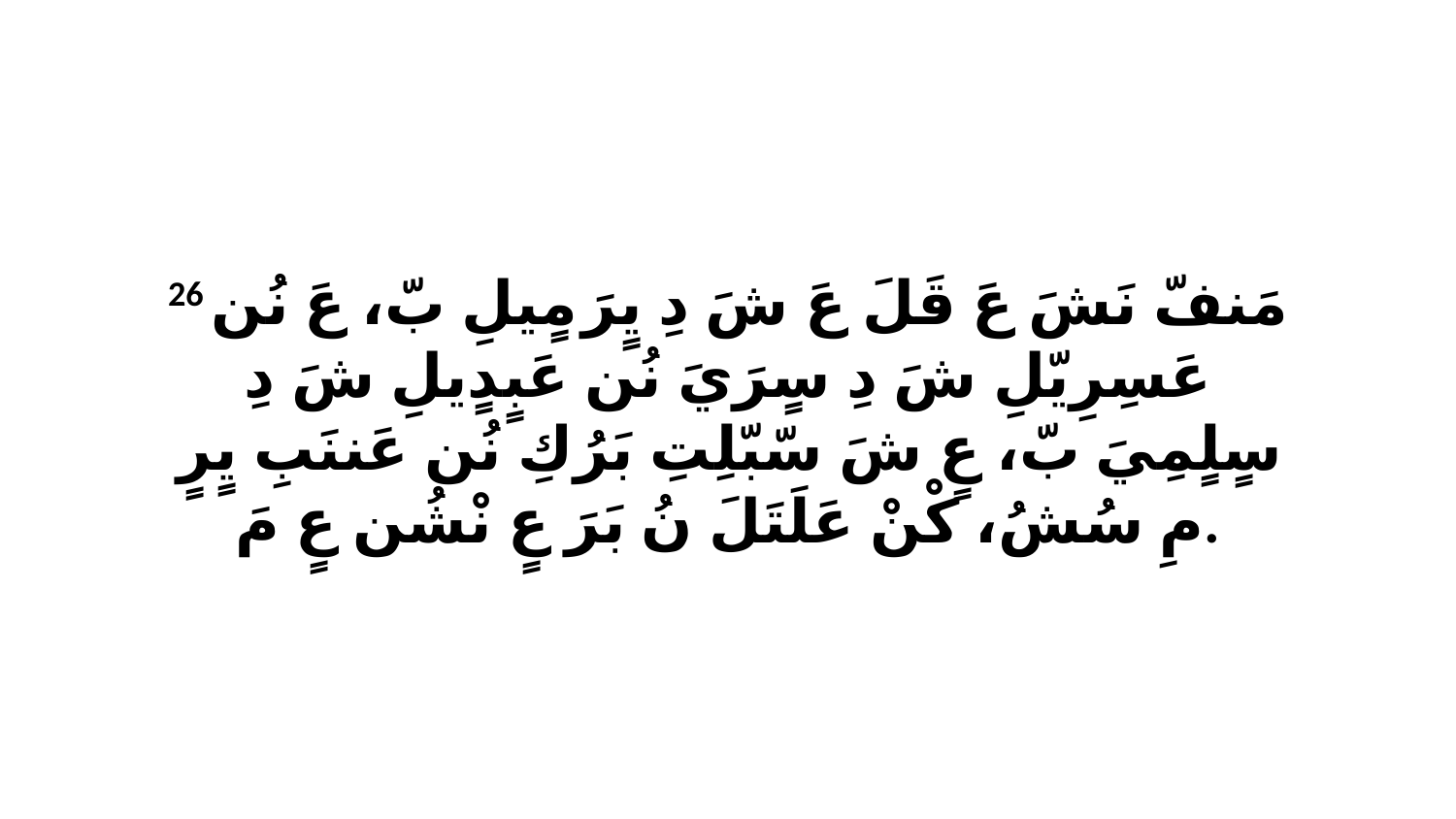

26 مَنفّ نَشَ عَ قَلَ عَ شَ دِ يٍرَ مٍيلِ بّ، عَ نُن عَسِرِيّلِ شَ دِ سٍرَيَ نُن عَبٍدٍيلِ شَ دِ سٍلٍمِيَ بّ، عٍ شَ سّبّلِتِ بَرُكِ نُن عَننَبِ يٍرٍ مِ سُشُ، كْنْ عَلَتَلَ نُ بَرَ عٍ نْشُن عٍ مَ.